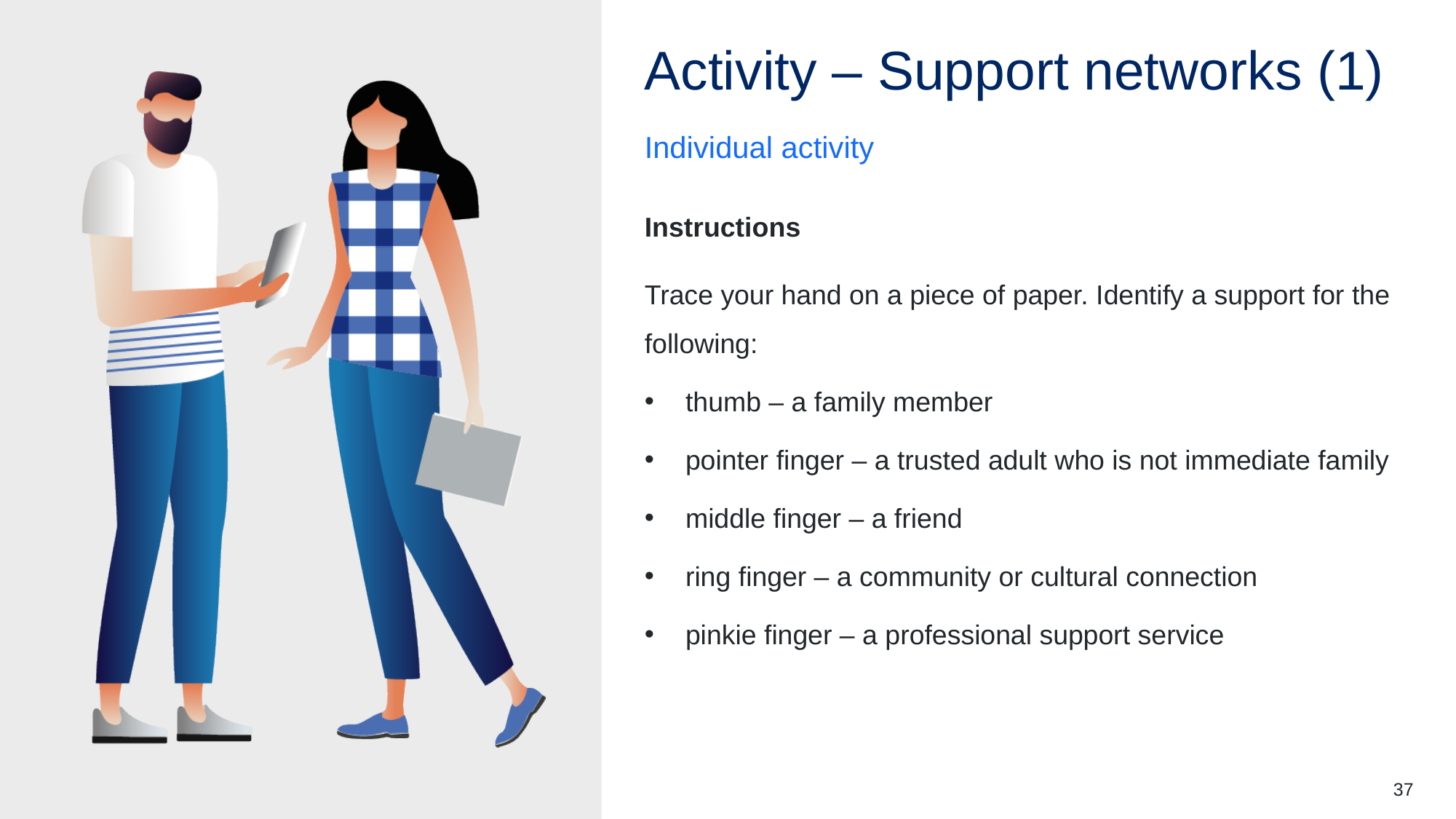

# Activity – Support networks (1)
Individual activity
Instructions
Trace your hand on a piece of paper. Identify a support for the following:
thumb – a family member
pointer finger – a trusted adult who is not immediate family
middle finger – a friend
ring finger – a community or cultural connection
pinkie finger – a professional support service
37